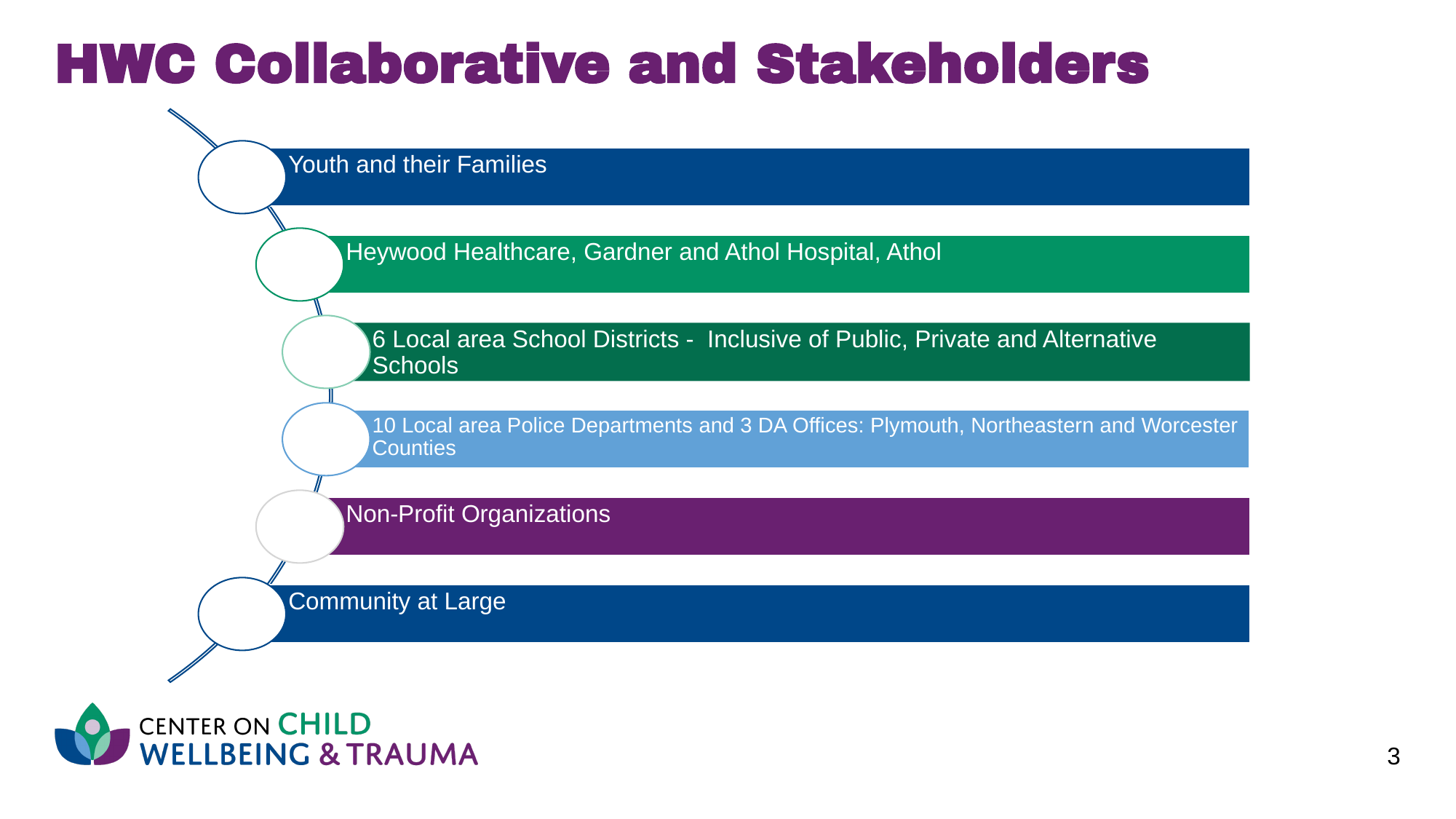

# HWC Collaborative and Stakeholders

Youth and their Families

Heywood Healthcare, Gardner and Athol Hospital, Athol

6 Local area School Districts -  Inclusive of Public, Private and Alternative Schools

10 Local area Police Departments and 3 DA Offices: Plymouth, Northeastern and Worcester Counties

Non-Profit Organizations

Community at Large